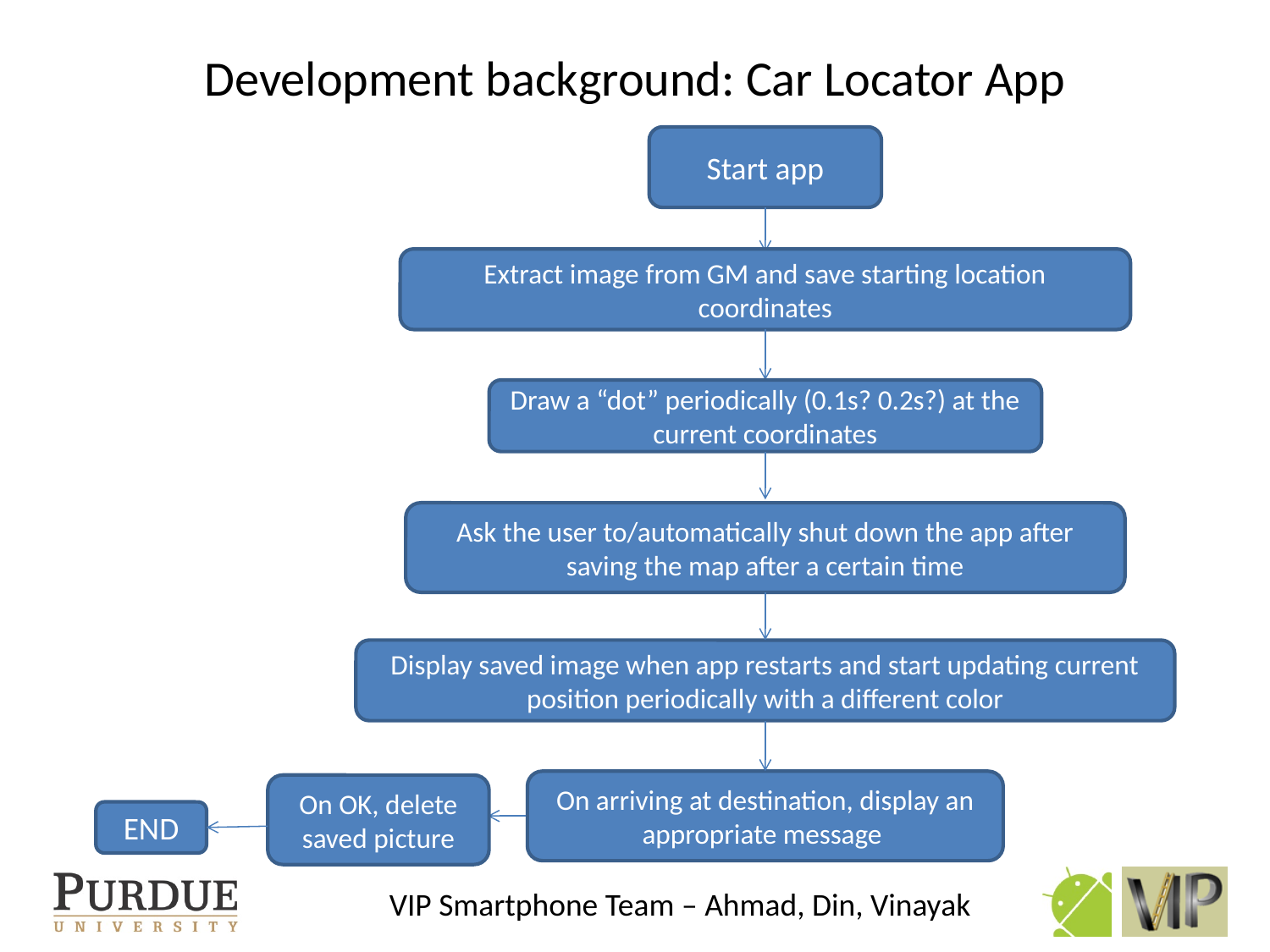

# Development background: Car Locator App
Start app
Extract image from GM and save starting location coordinates
Draw a “dot” periodically (0.1s? 0.2s?) at the current coordinates
Ask the user to/automatically shut down the app after saving the map after a certain time
Display saved image when app restarts and start updating current position periodically with a different color
On arriving at destination, display an appropriate message
On OK, delete saved picture
END